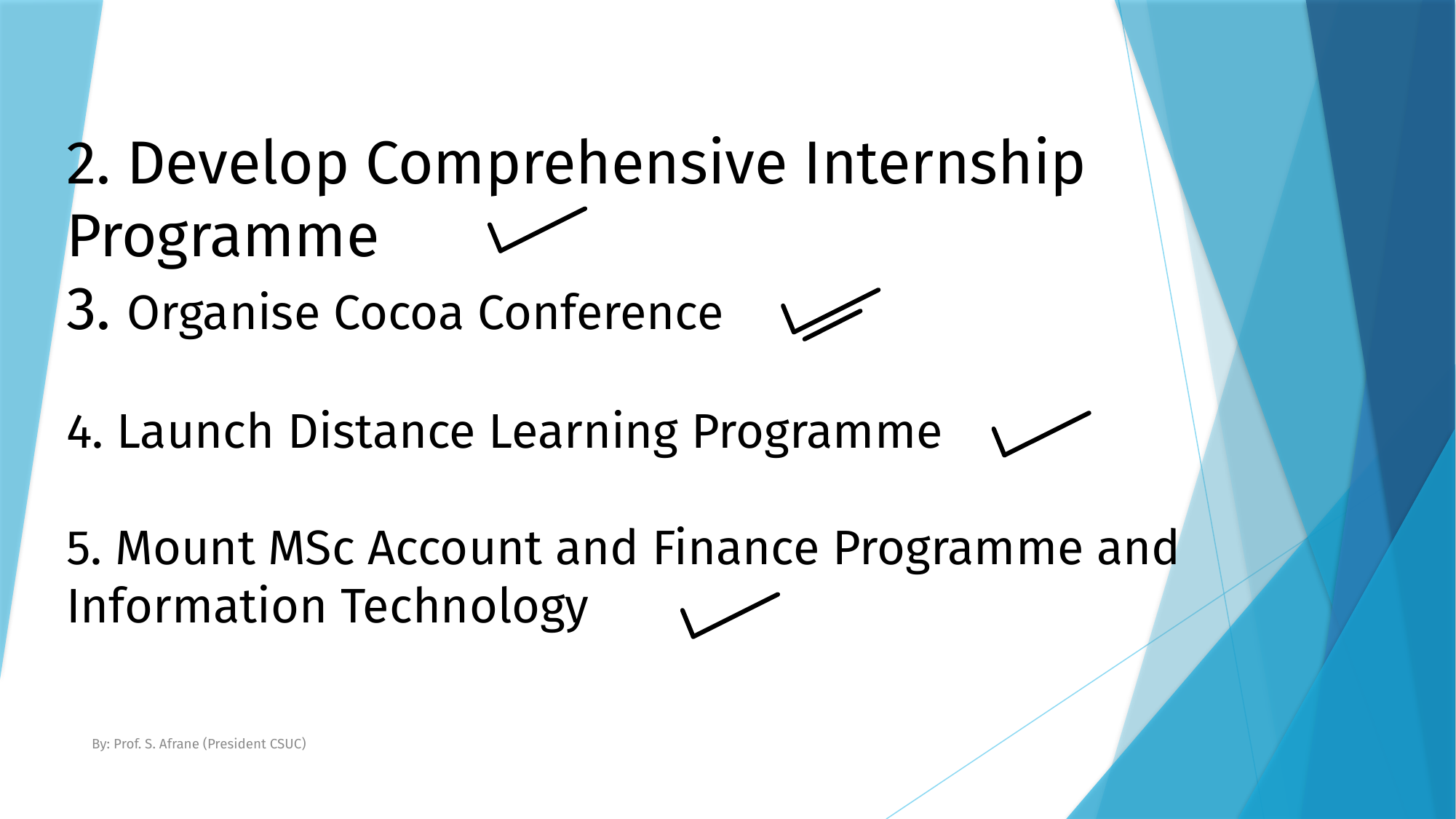

# 2. Develop Comprehensive Internship 	Programme 3. Organise Cocoa Conference   4. Launch Distance Learning Programme   5. Mount MSc Account and Finance Programme and     	Information Technology
By: Prof. S. Afrane (President CSUC)